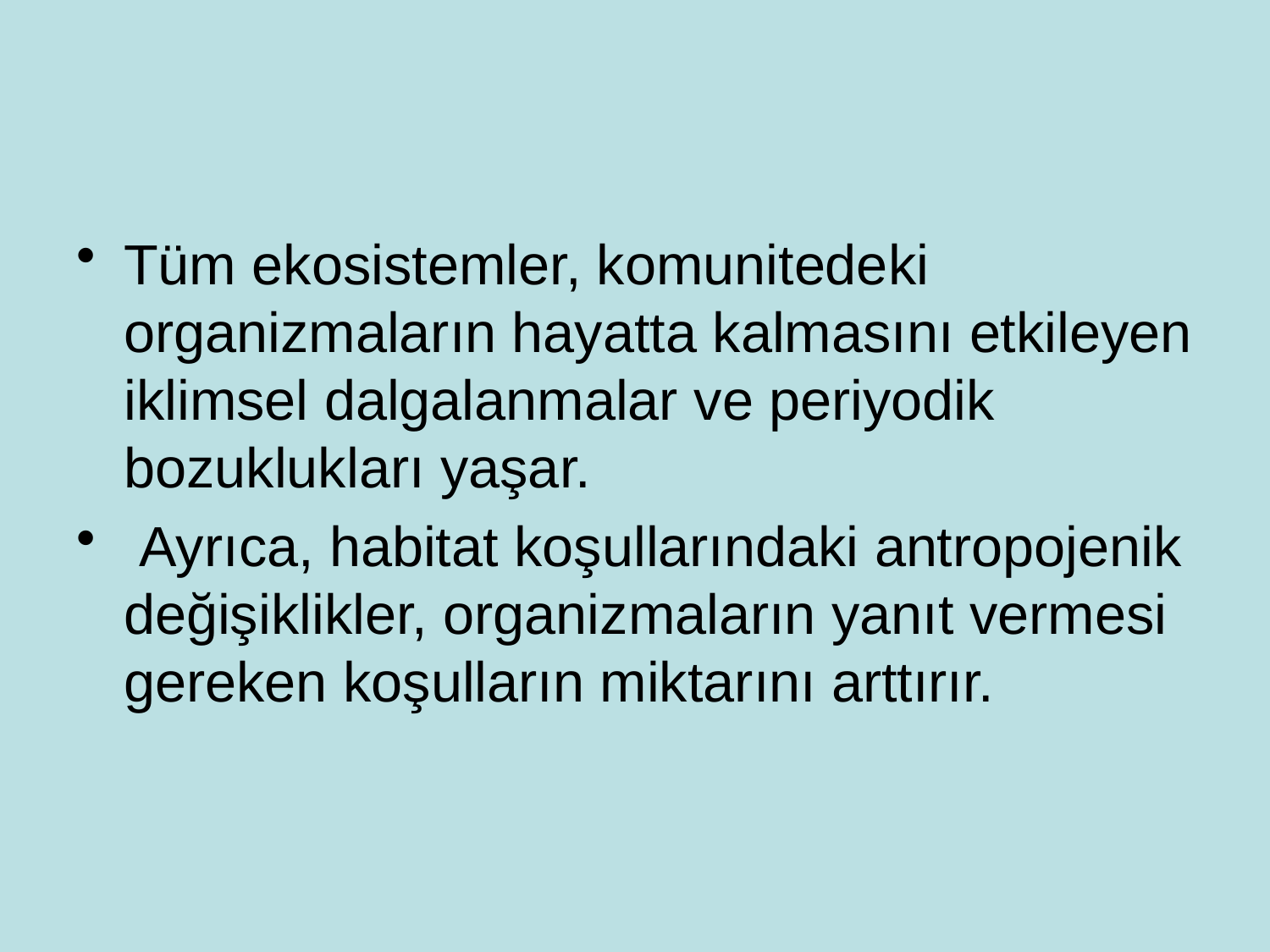

#
Tüm ekosistemler, komunitedeki organizmaların hayatta kalmasını etkileyen iklimsel dalgalanmalar ve periyodik bozuklukları yaşar.
 Ayrıca, habitat koşullarındaki antropojenik değişiklikler, organizmaların yanıt vermesi gereken koşulların miktarını arttırır.